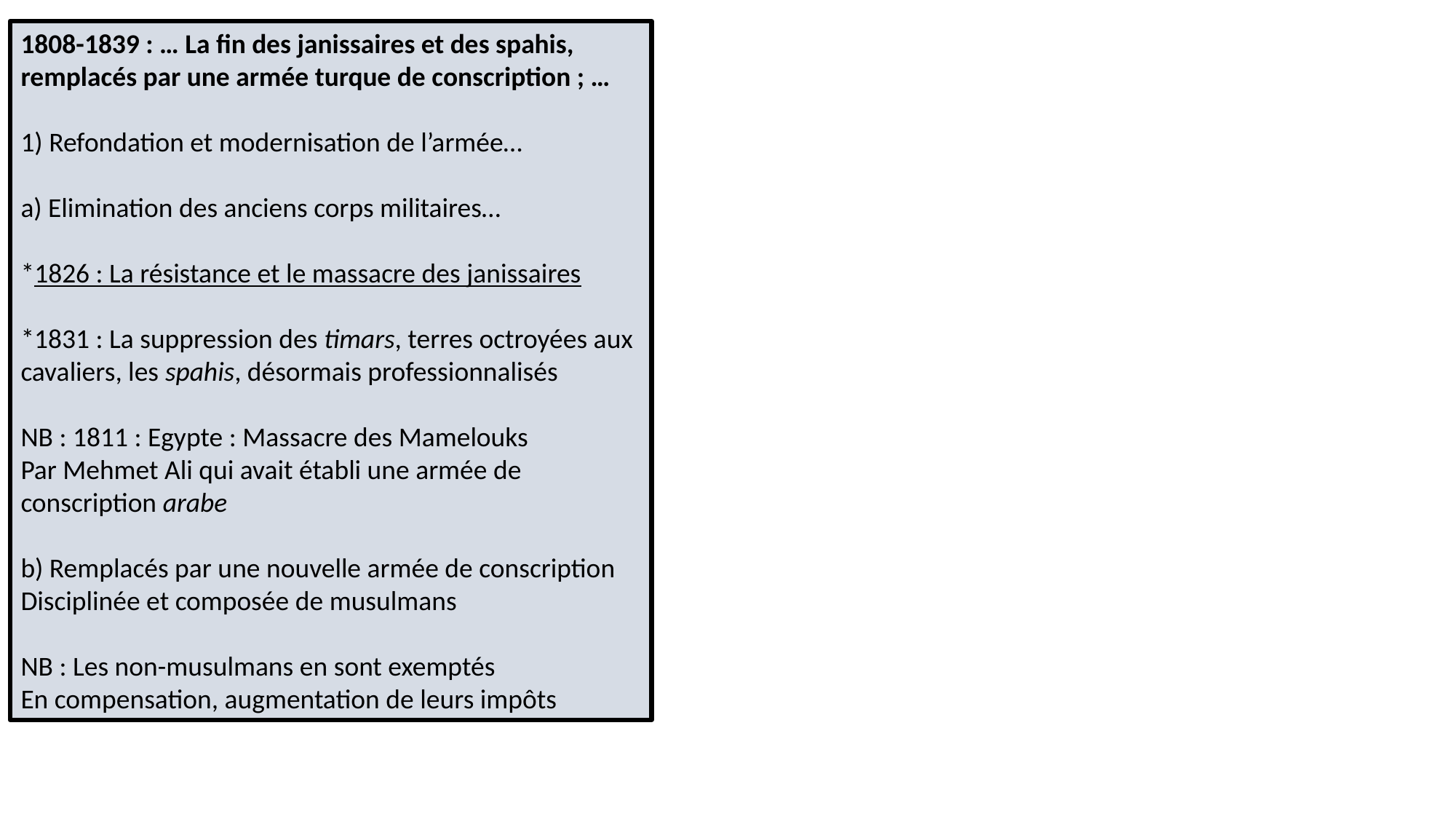

1808-1839 : … La fin des janissaires et des spahis, remplacés par une armée turque de conscription ; …

1) Refondation et modernisation de l’armée…

a) Elimination des anciens corps militaires…

*1826 : La résistance et le massacre des janissaires

*1831 : La suppression des timars, terres octroyées aux cavaliers, les spahis, désormais professionnalisés

NB : 1811 : Egypte : Massacre des Mamelouks
Par Mehmet Ali qui avait établi une armée de conscription arabe

b) Remplacés par une nouvelle armée de conscription
Disciplinée et composée de musulmans

NB : Les non-musulmans en sont exemptés
En compensation, augmentation de leurs impôts